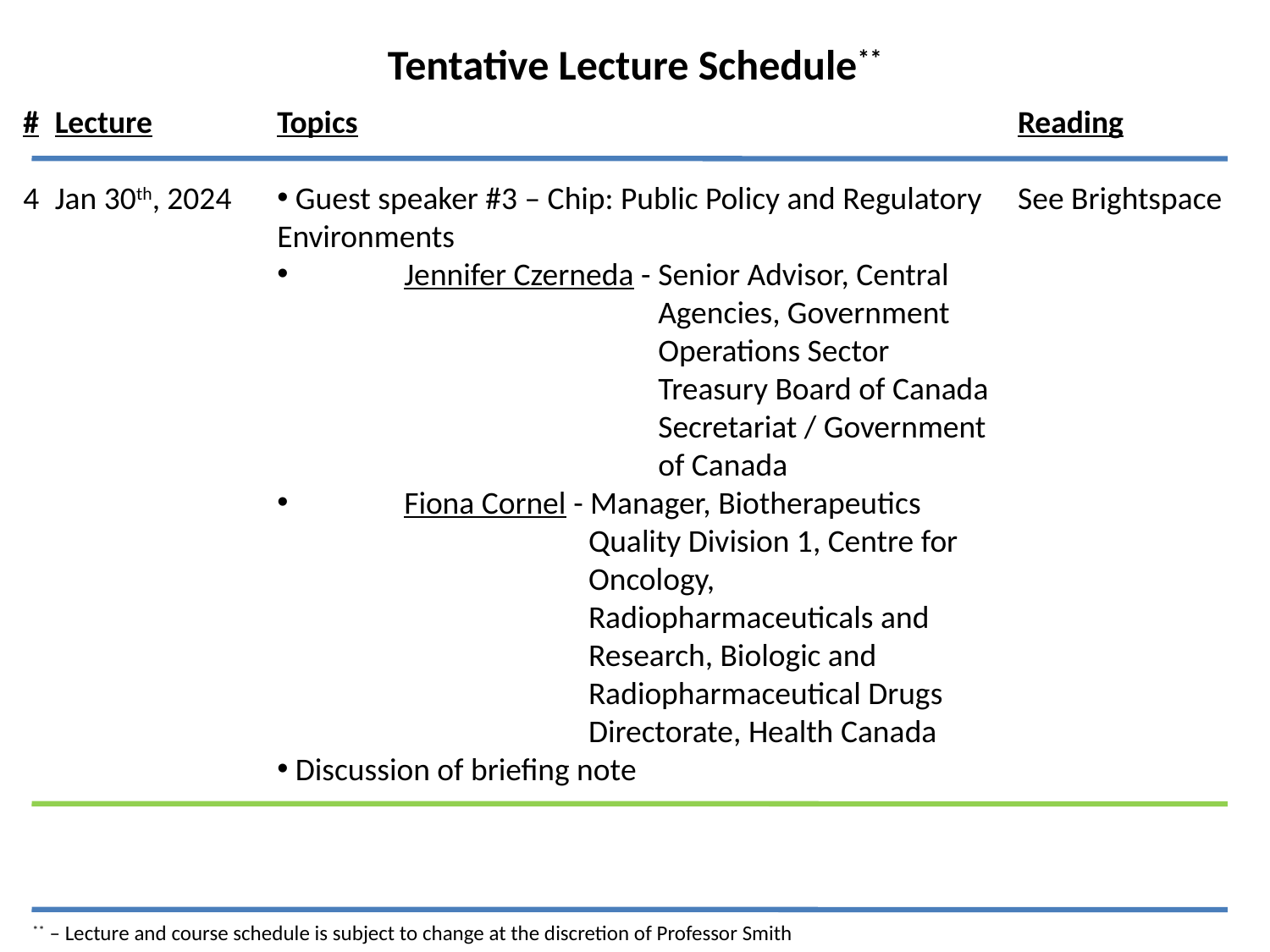

Tentative Lecture Schedule**
#

4
Lecture

Jan 30th, 2024
Topics

 Guest speaker #3 – Chip: Public Policy and Regulatory Environments
 	Jennifer Czerneda - Senior Advisor, Central 			Agencies, Government 			Operations Sector
			Treasury Board of Canada 			Secretariat / Government 			of Canada
 	Fiona Cornel - Manager, Biotherapeutics 		        Quality Division 1, Centre for 		        Oncology, 				        Radiopharmaceuticals and 		        Research, Biologic and 			        Radiopharmaceutical Drugs 		        Directorate, Health Canada
 Discussion of briefing note
Reading

See Brightspace
** – Lecture and course schedule is subject to change at the discretion of Professor Smith